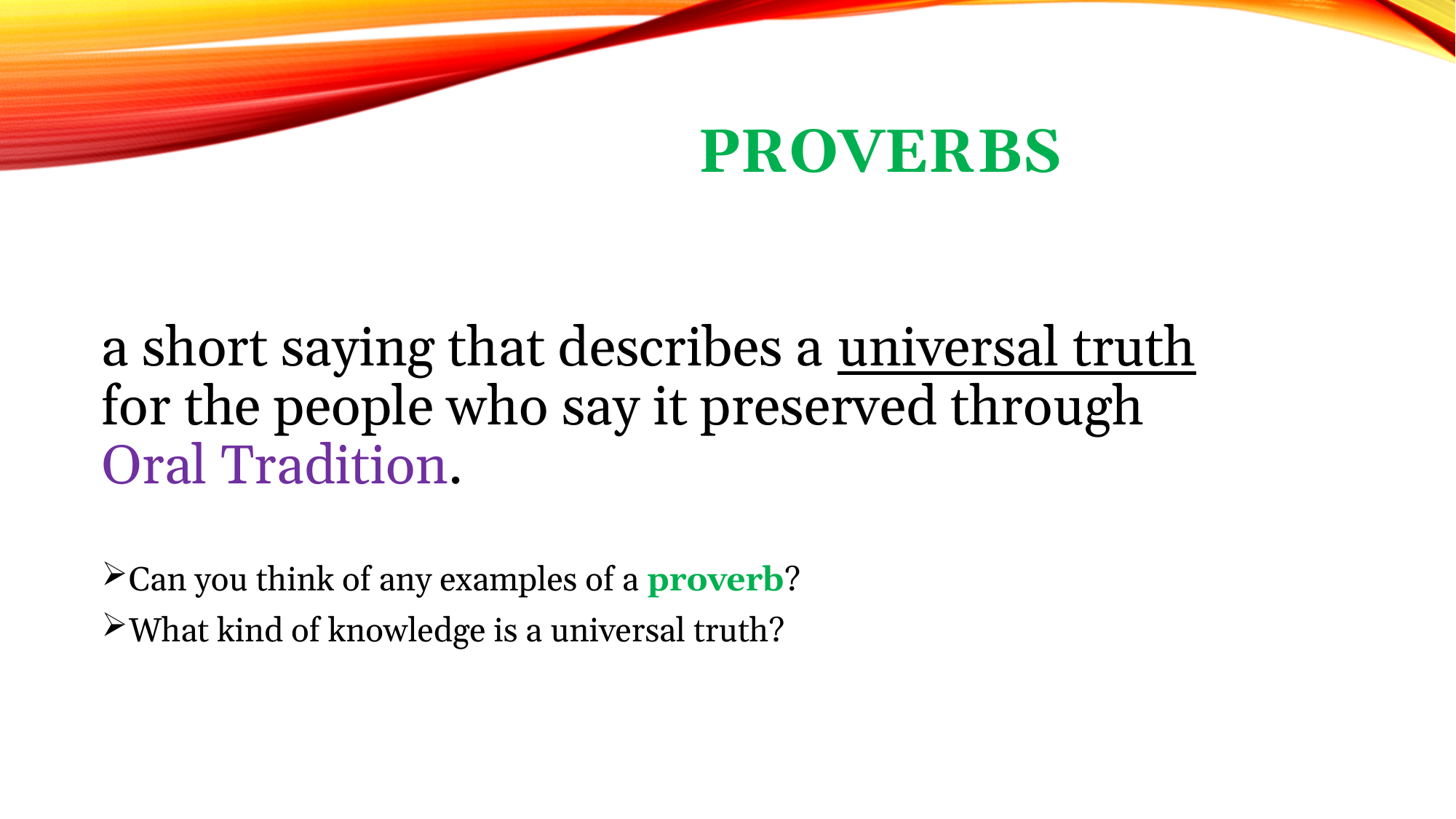

# Proverbs
a short saying that describes a universal truth for the people who say it preserved through Oral Tradition.

Can you think of any examples of a proverb?
What kind of knowledge is a universal truth?